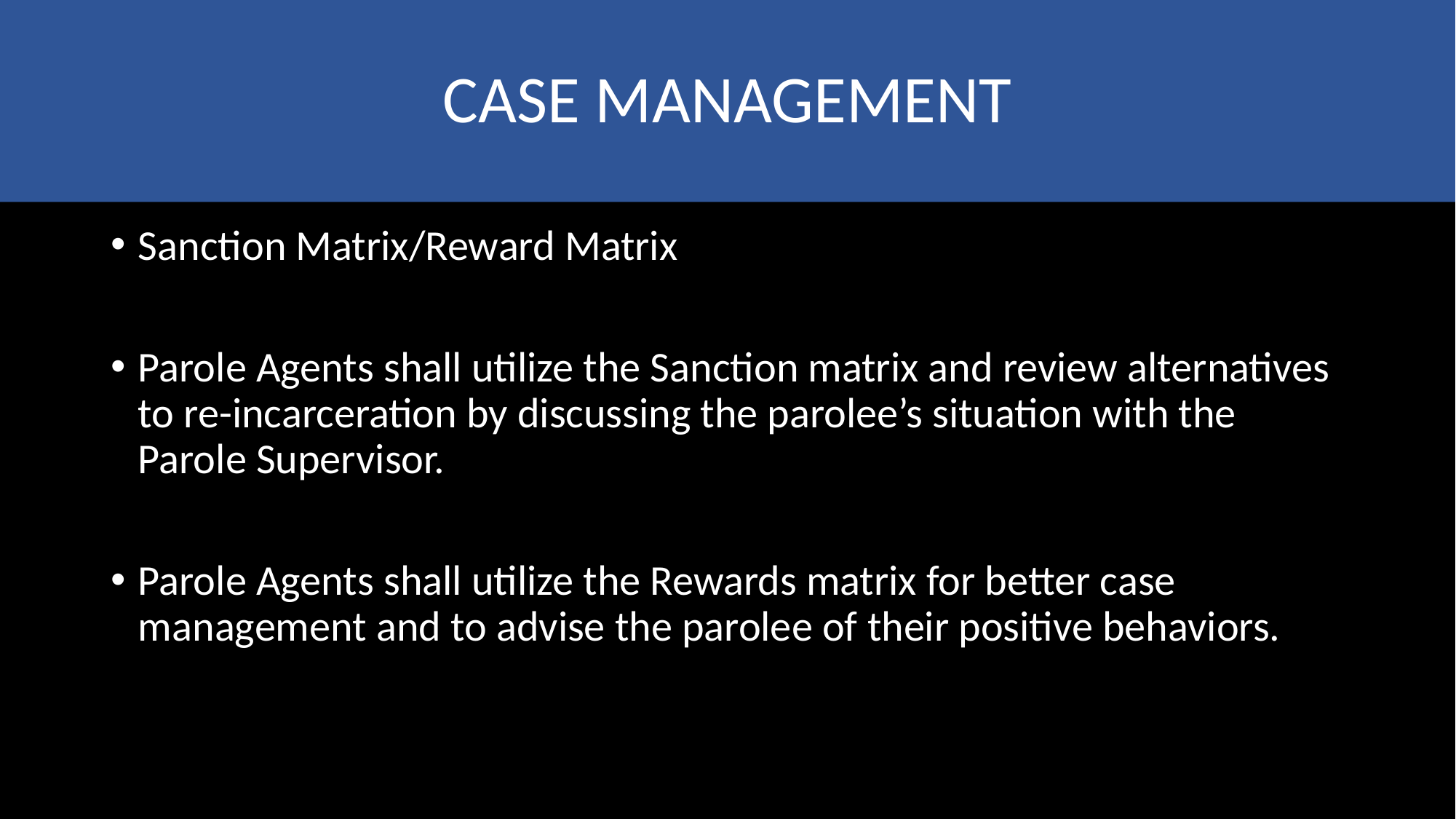

# CASE MANAGEMENT
Sanction Matrix/Reward Matrix

Parole Agents shall utilize the Sanction matrix and review alternatives to re-incarceration by discussing the parolee’s situation with the Parole Supervisor.

Parole Agents shall utilize the Rewards matrix for better case management and to advise the parolee of their positive behaviors.